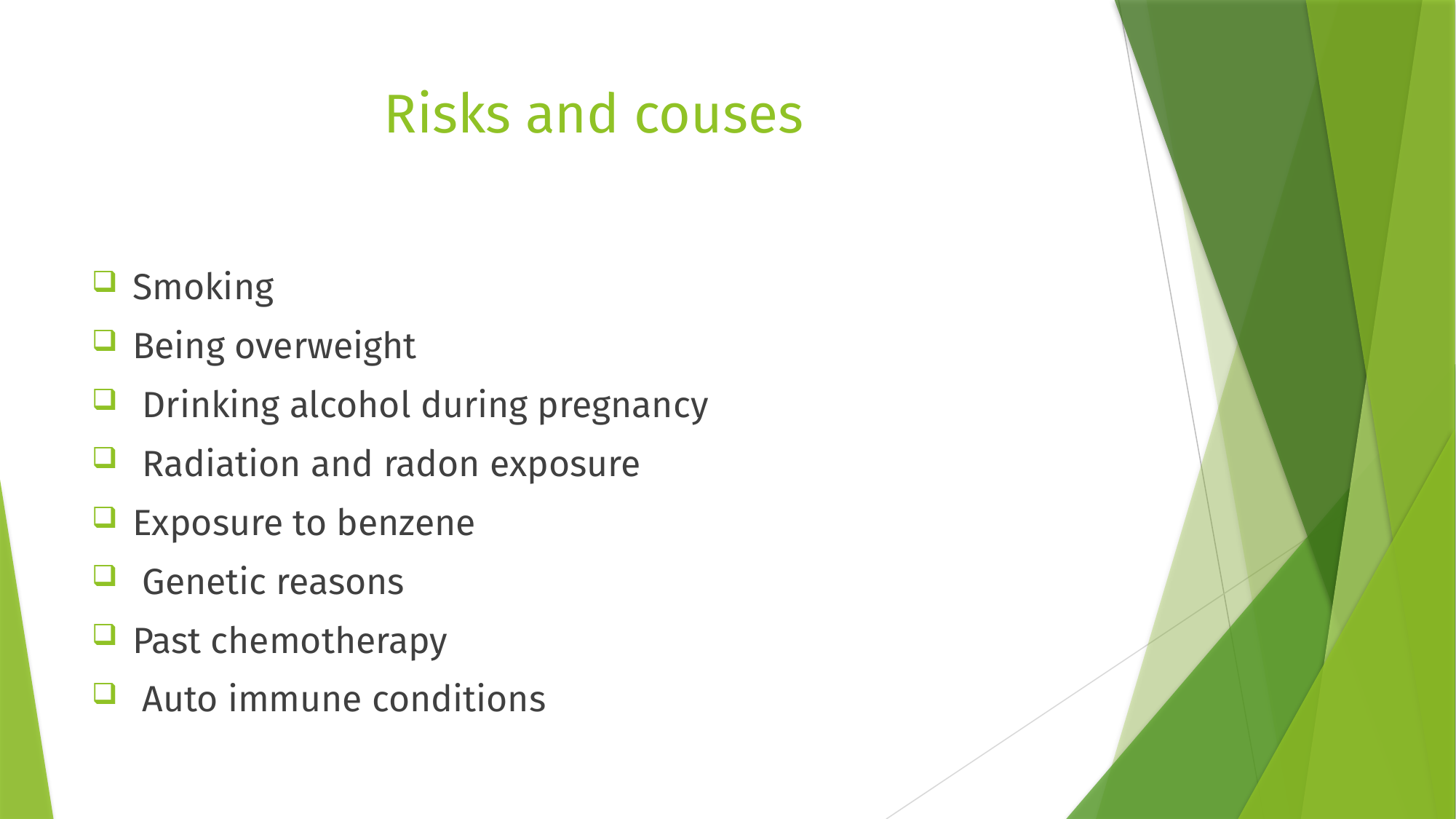

# Risks and couses
Smoking
Being overweight
 Drinking alcohol during pregnancy
 Radiation and radon exposure
Exposure to benzene
 Genetic reasons
Past chemotherapy
 Auto immune conditions